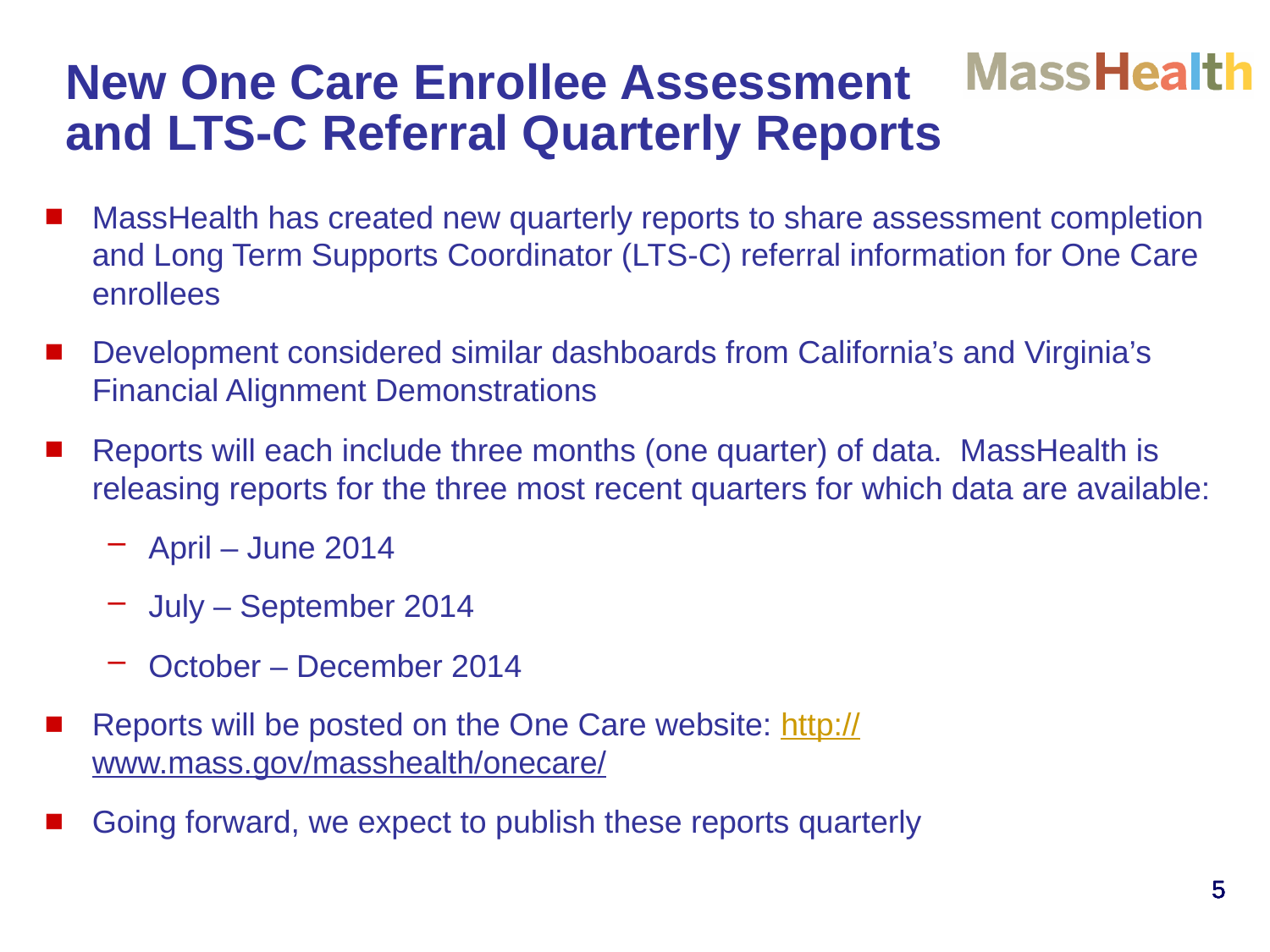

# New One Care Enrollee Assessment and LTS-C Referral Quarterly Reports
MassHealth has created new quarterly reports to share assessment completion and Long Term Supports Coordinator (LTS-C) referral information for One Care enrollees
Development considered similar dashboards from California’s and Virginia’s Financial Alignment Demonstrations
Reports will each include three months (one quarter) of data.  MassHealth is releasing reports for the three most recent quarters for which data are available:
April – June 2014
July – September 2014
October – December 2014
Reports will be posted on the One Care website: http://www.mass.gov/masshealth/onecare/
Going forward, we expect to publish these reports quarterly
5
5
5
5
5
5